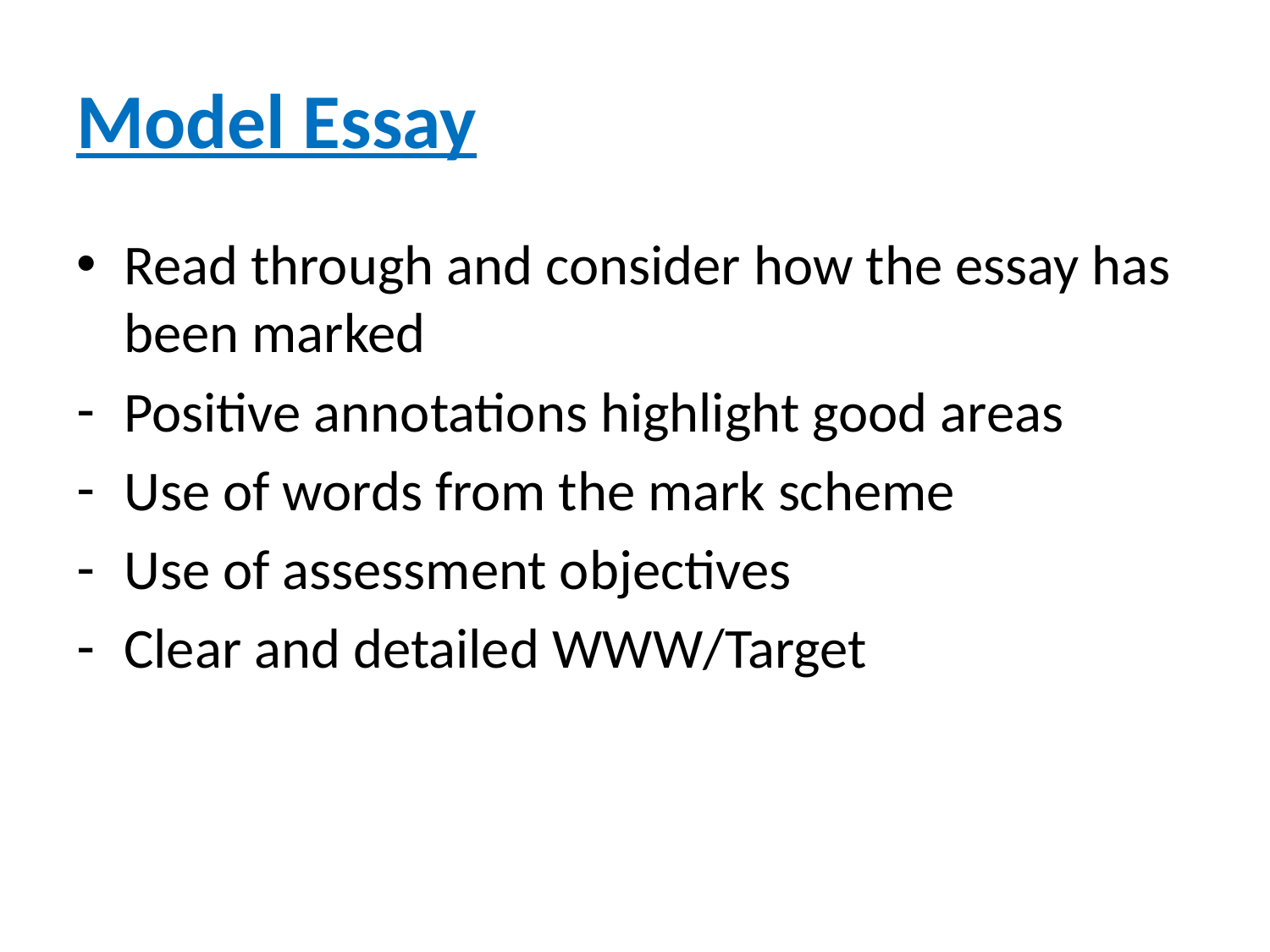

# Model Essay
Read through and consider how the essay has been marked
Positive annotations highlight good areas
Use of words from the mark scheme
Use of assessment objectives
Clear and detailed WWW/Target